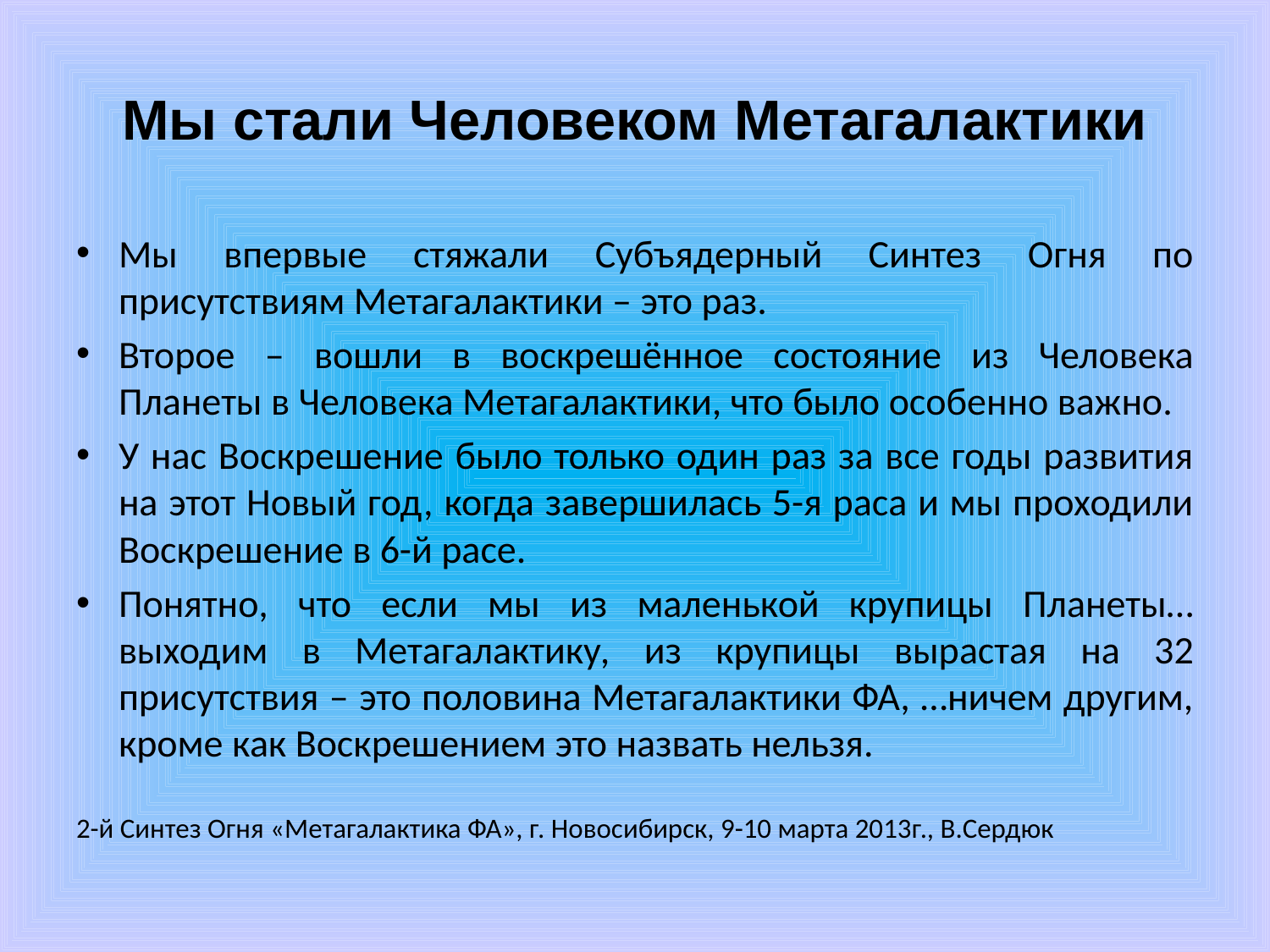

# Мы стали Человеком Метагалактики
Мы впервые стяжали Субъядерный Синтез Огня по присутствиям Метагалактики – это раз.
Второе – вошли в воскрешённое состояние из Человека Планеты в Человека Метагалактики, что было особенно важно.
У нас Воскрешение было только один раз за все годы развития на этот Новый год, когда завершилась 5-я раса и мы проходили Воскрешение в 6-й расе.
Понятно, что если мы из маленькой крупицы Планеты… выходим в Метагалактику, из крупицы вырастая на 32 присутствия – это половина Метагалактики ФА, …ничем другим, кроме как Воскрешением это назвать нельзя.

2-й Синтез Огня «Метагалактика ФА», г. Новосибирск, 9-10 марта 2013г., В.Сердюк